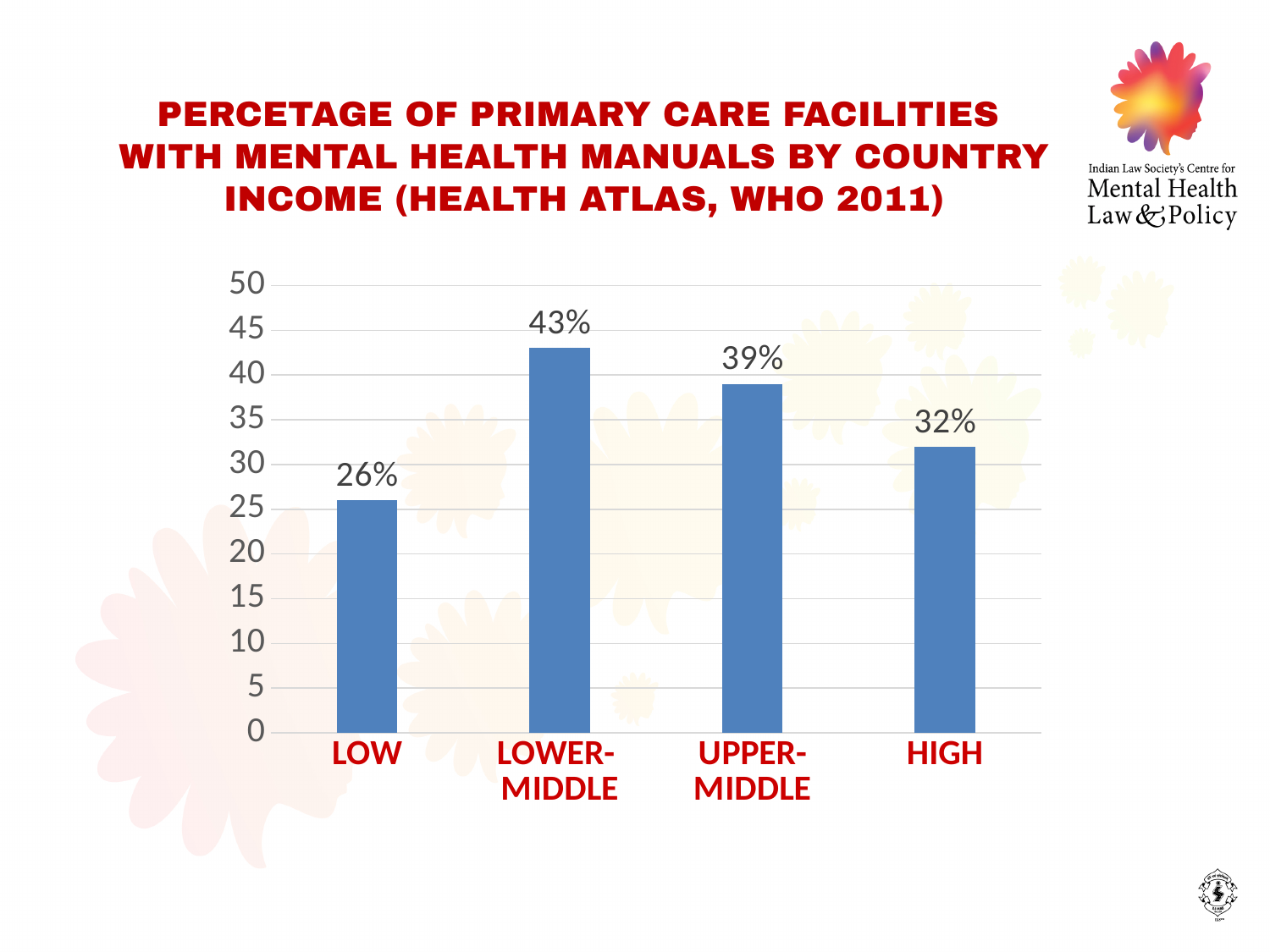

PERCETAGE OF PRIMARY CARE FACILITIES
WITH MENTAL HEALTH MANUALS BY COUNTRY
INCOME (HEALTH ATLAS, WHO 2011)

### Chart

| Category | Serie 1 |
|---|---|
| LOW | 26.0 |
| LOWER-  MIDDLE | 43.0 |
| UPPER- MIDDLE | 39.0 |
| HIGH | 32.0 |